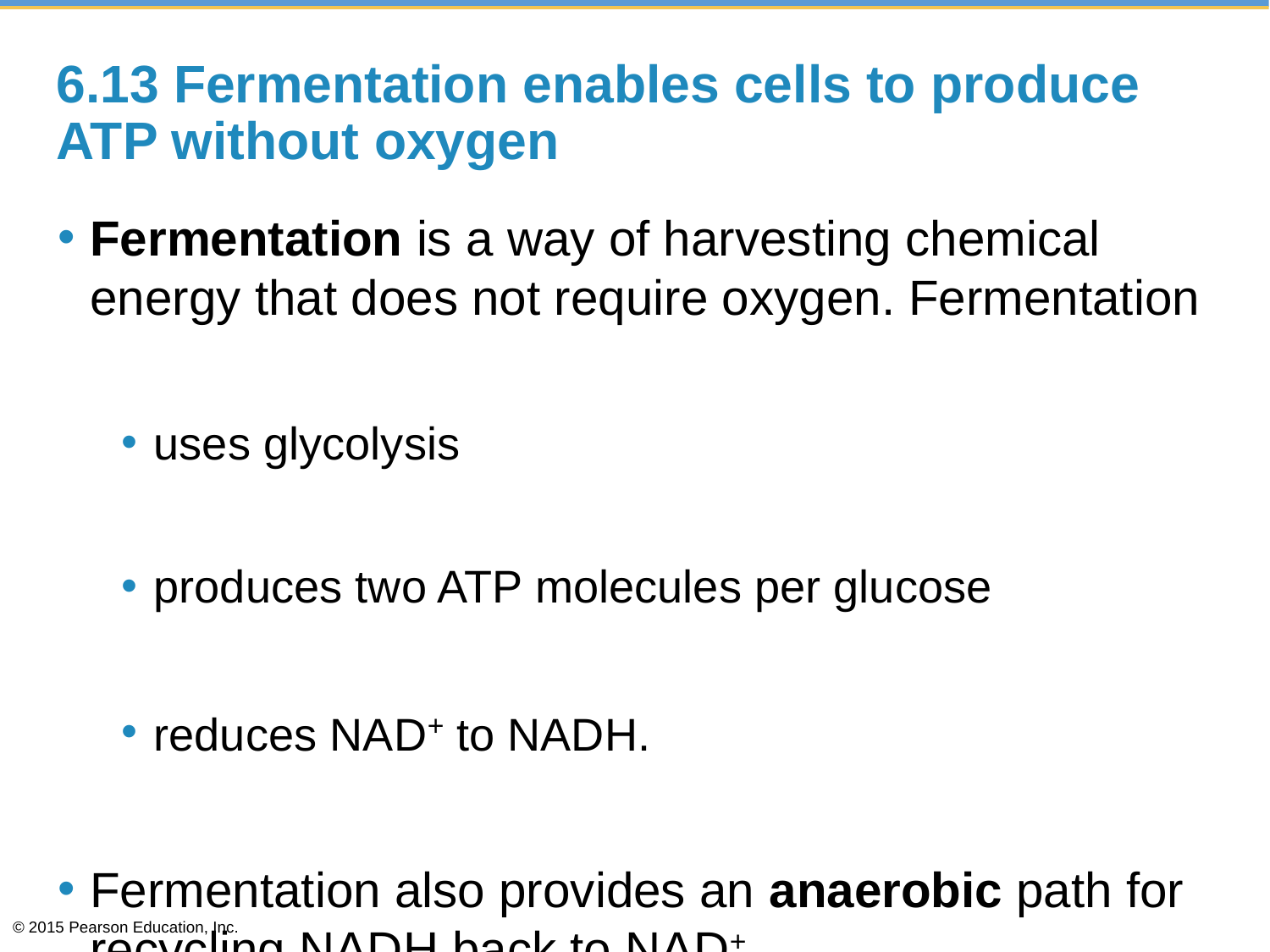

# 6.13 Fermentation enables cells to produce ATP without oxygen
Fermentation is a way of harvesting chemical energy that does not require oxygen. Fermentation

uses glycolysis

produces two ATP molecules per glucose

reduces NAD+ to NADH.

Fermentation also provides an anaerobic path for recycling NADH back to NAD+.

© 2015 Pearson Education, Inc.